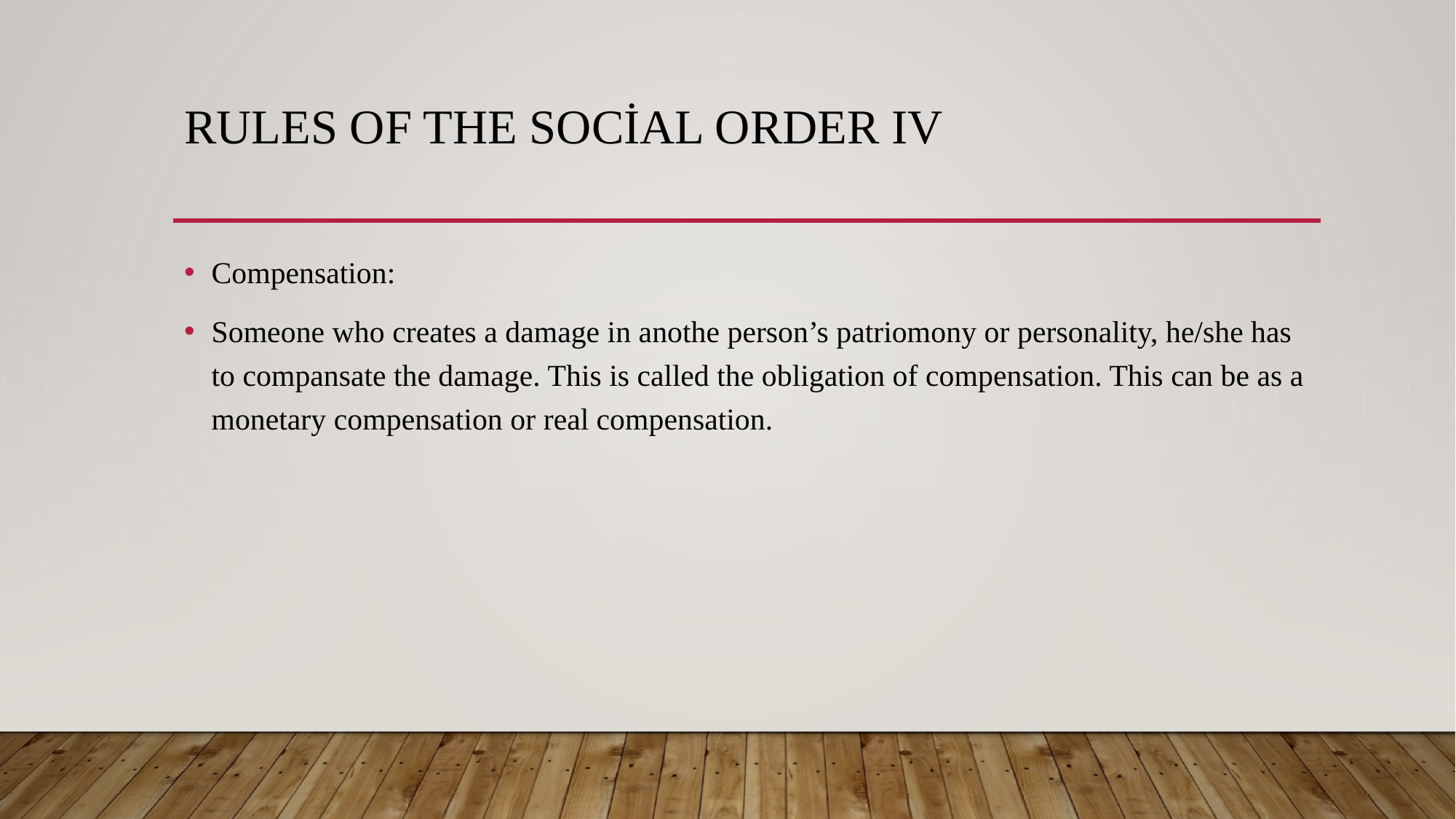

# Rules of the Social Order IV
Compensation:
Someone who creates a damage in anothe person’s patriomony or personality, he/she has to compansate the damage. This is called the obligation of compensation. This can be as a monetary compensation or real compensation.